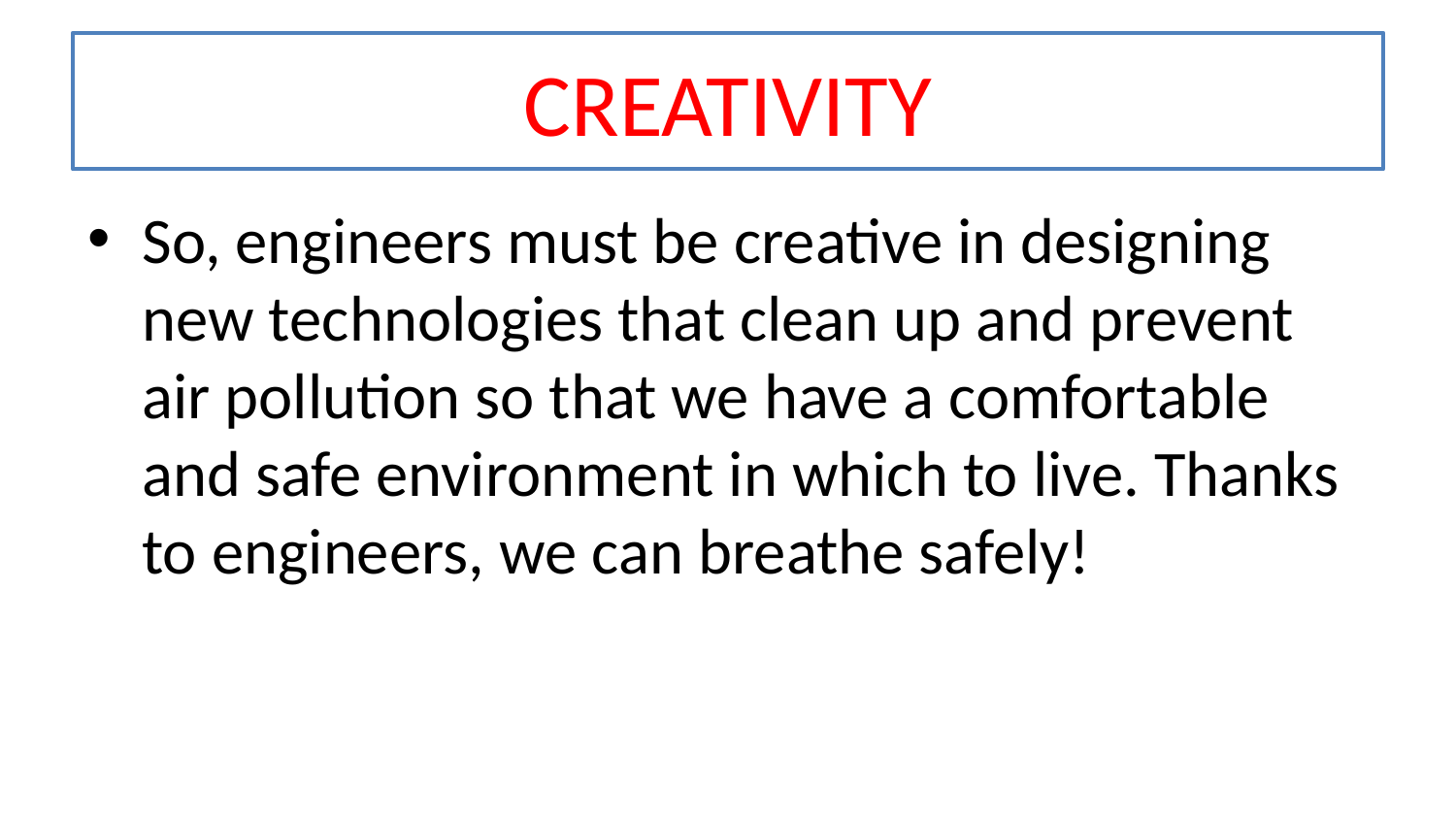

# CREATIVITY
So, engineers must be creative in designing new technologies that clean up and prevent air pollution so that we have a comfortable and safe environment in which to live. Thanks to engineers, we can breathe safely!